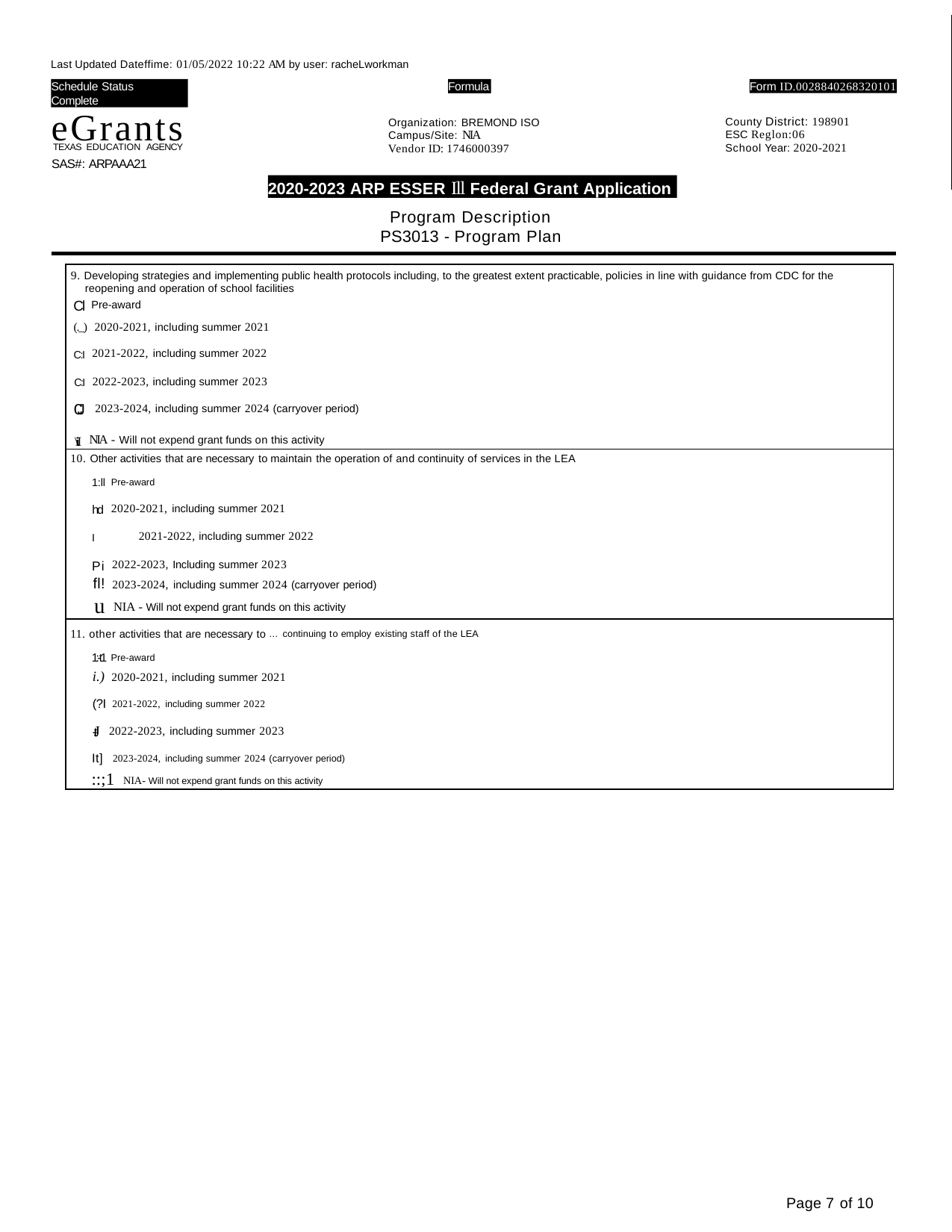

Last Updated Dateffime: 01/05/2022 10:22 AM by user: racheLworkman
Form ID.0028840268320101
Schedule Status  Complete
Formula
eGrants
County District: 198901
ESC Reglon:06
School Year: 2020-2021
Organization: BREMOND ISO  Campus/Site: NIA
Vendor ID: 1746000397
TEXAS EDUCATION AGENCY
SAS#: ARPAAA21
2020-2023 ARP ESSER Ill Federal Grant Application
Program Description  PS3013 - Program Plan

| 9. Developing strategies and implementing public health protocols including, to the greatest extent practicable, policies in line with guidance from CDC for the reopening and operation of school facilities Cl Pre-award (.\_) 2020-2021, including summer 2021 C:I 2021-2022, including summer 2022 C:I 2022-2023, including summer 2023 CJ 2023-2024, including summer 2024 (carryover period) \ii.I NIA - Will not expend grant funds on this activity |
| --- |
| 10. Other activities that are necessary to maintain the operation of and continuity of services in the LEA 1:ll Pre-award hd 2020-2021, including summer 2021 I 2021-2022, including summer 2022 Pi 2022-2023, Including summer 2023 fl! 2023-2024, including summer 2024 (carryover period) u NIA - Will not expend grant funds on this activity |
| 11. other activities that are necessary to ... continuing to employ existing staff of the LEA 1:-t1 Pre-award i.) 2020-2021, including summer 2021 (?I 2021-2022, including summer 2022 -:tJ 2022-2023, including summer 2023 It] 2023-2024, including summer 2024 (carryover period) ::;1 NIA- Will not expend grant funds on this activity |
Page 7 of 10